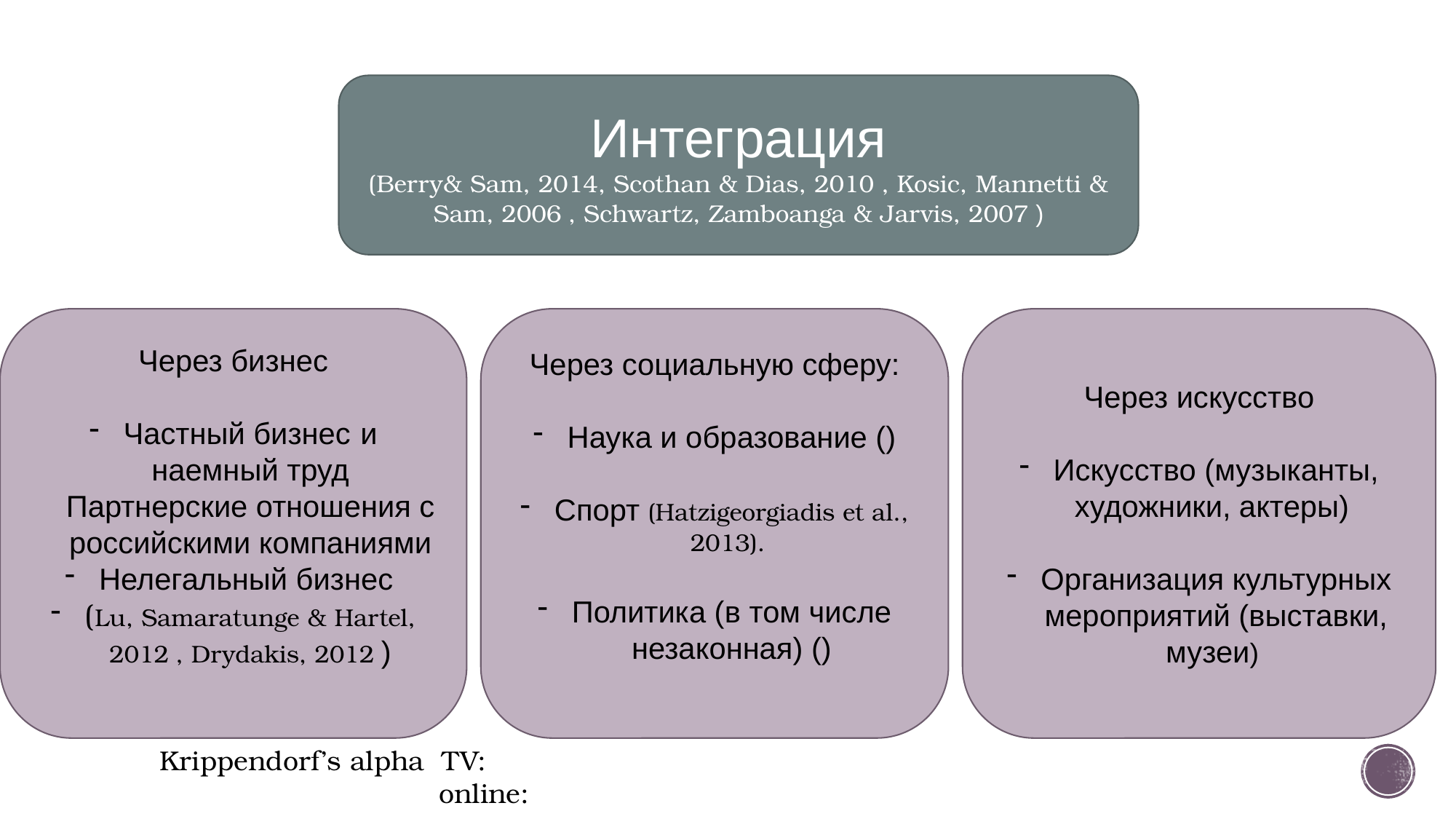

Интеграция
(Berry& Sam, 2014, Scothan & Dias, 2010 , Kosic, Mannetti & Sam, 2006 , Schwartz, Zamboanga & Jarvis, 2007 )
Через бизнес

Частный бизнес и наемный труд Партнерские отношения с российскими компаниями
Нелегальный бизнес
(Lu, Samaratunge & Hartel, 2012 , Drydakis, 2012 )

Через социальную сферу:

Наука и образование ()

Спорт (Hatzigeorgiadis et al., 2013).

Политика (в том числе незаконная) ()

Через искусство

Искусство (музыканты, художники, актеры)

Организация культурных мероприятий (выставки, музеи)
Krippendorf’s alpha  TV:
                                online: